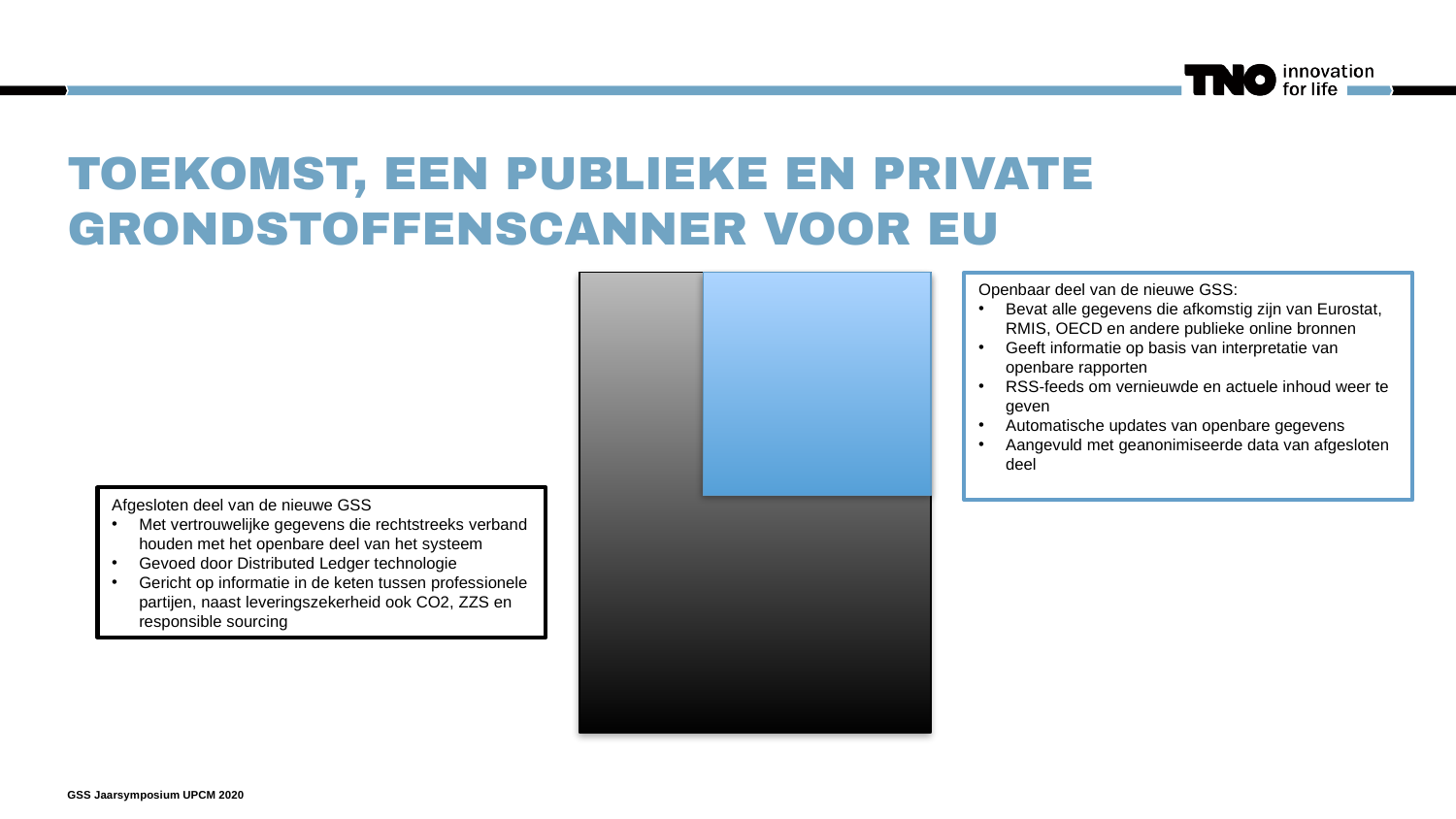

# Toekomst, een Publieke en private grondstoffenscanner voor eu

Openbaar deel van de nieuwe GSS:
Bevat alle gegevens die afkomstig zijn van Eurostat, RMIS, OECD en andere publieke online bronnen
Geeft informatie op basis van interpretatie van openbare rapporten
RSS-feeds om vernieuwde en actuele inhoud weer te geven
Automatische updates van openbare gegevens
Aangevuld met geanonimiseerde data van afgesloten deel

Afgesloten deel van de nieuwe GSS
Met vertrouwelijke gegevens die rechtstreeks verband houden met het openbare deel van het systeem
Gevoed door Distributed Ledger technologie
Gericht op informatie in de keten tussen professionele partijen, naast leveringszekerheid ook CO2, ZZS en responsible sourcing
GSS Jaarsymposium UPCM 2020